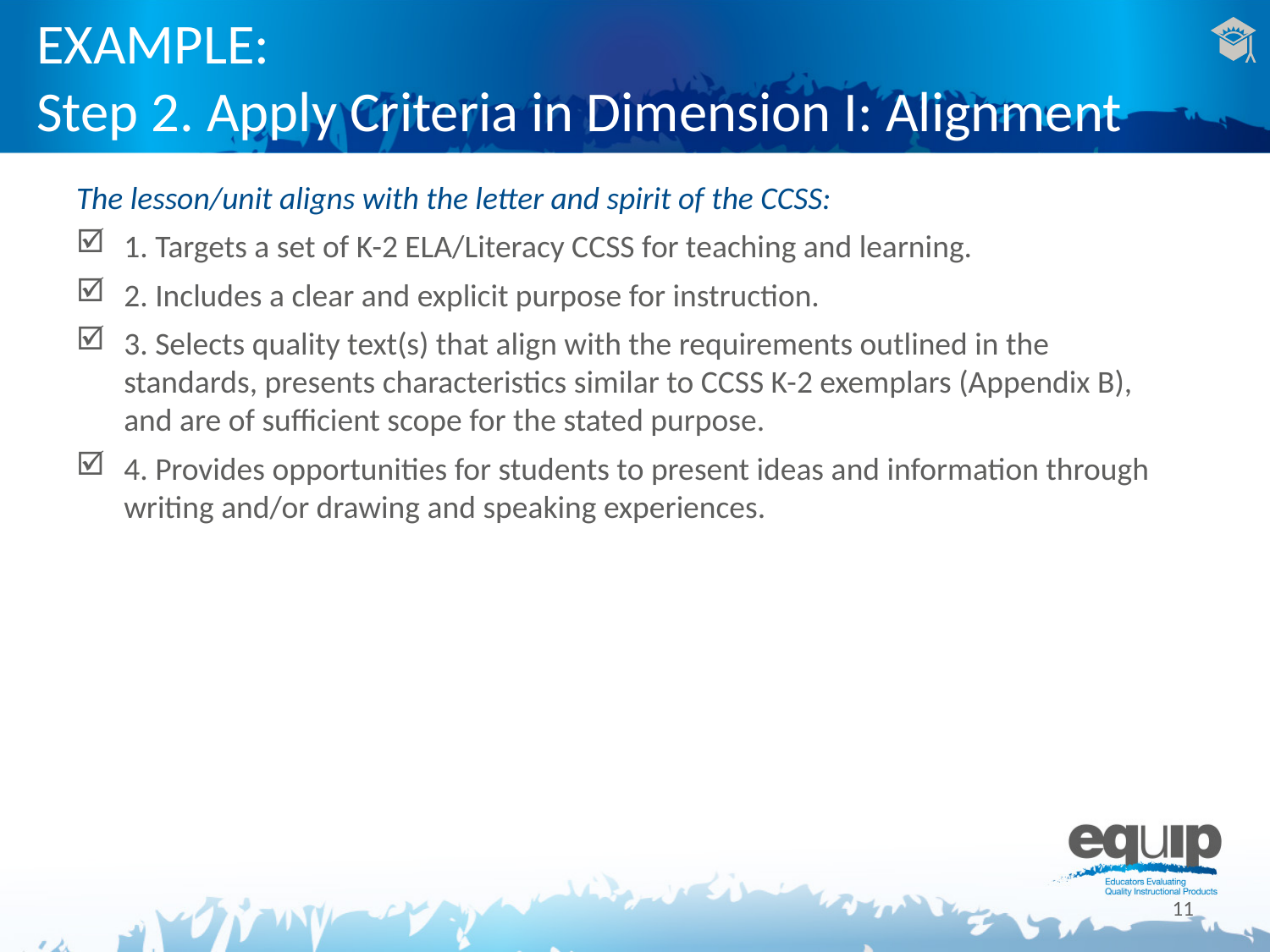

# EXAMPLE: Step 2. Apply Criteria in Dimension I: Alignment
The lesson/unit aligns with the letter and spirit of the CCSS:
1. Targets a set of K-2 ELA/Literacy CCSS for teaching and learning.
2. Includes a clear and explicit purpose for instruction.
3. Selects quality text(s) that align with the requirements outlined in the standards, presents characteristics similar to CCSS K-2 exemplars (Appendix B), and are of sufficient scope for the stated purpose.
4. Provides opportunities for students to present ideas and information through writing and/or drawing and speaking experiences.
11